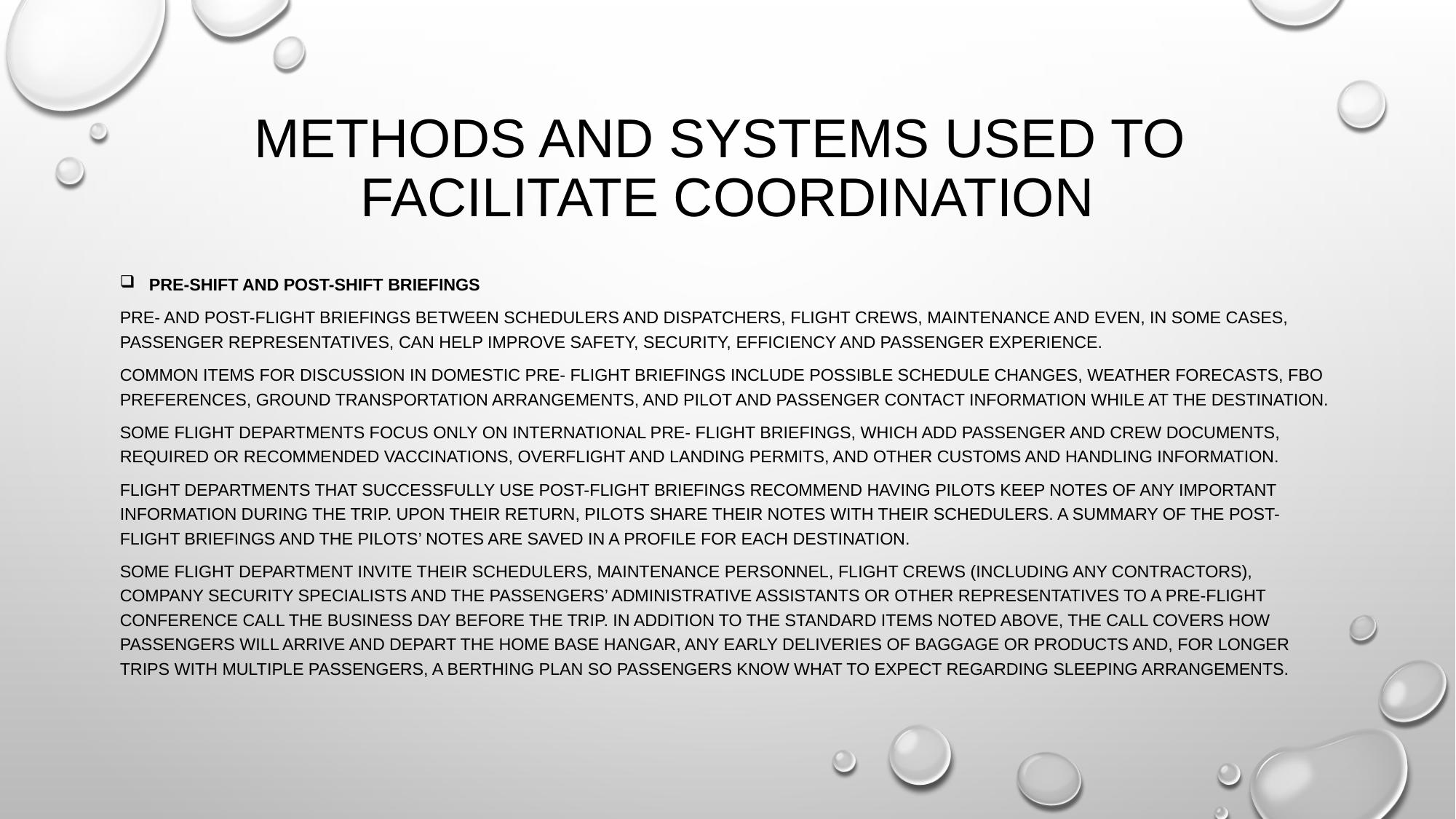

# methods and systems used to facilitate coordination
 pre-shift and post-shift briefings
Pre- and post-flight briefings between schedulers and dispatchers, flight crews, maintenance and even, in some cases, passenger representatives, can help improve safety, security, efficiency and passenger experience.
Common items for discussion in domestic pre- flight briefings include possible schedule changes, weather forecasts, FBO preferences, ground transportation arrangements, and pilot and passenger contact information while at the destination.
Some flight departments focus only on international pre- flight briefings, which add passenger and crew documents, required or recommended vaccinations, overflight and landing permits, and other customs and handling information.
Flight departments that successfully use post-flight briefings recommend having pilots keep notes of any important information during the trip. Upon their return, pilots share their notes with their schedulers. A summary of the post- flight briefings and the pilots’ notes are saved in a profile for each destination.
Some flight department invite their schedulers, maintenance personnel, flight crews (including any contractors), company security specialists and the passengers’ administrative assistants or other representatives to a pre-flight conference call the business day before the trip. In addition to the standard items noted above, the call covers how passengers will arrive and depart the home base hangar, any early deliveries of baggage or products and, for longer trips with multiple passengers, a berthing plan so passengers know what to expect regarding sleeping arrangements.